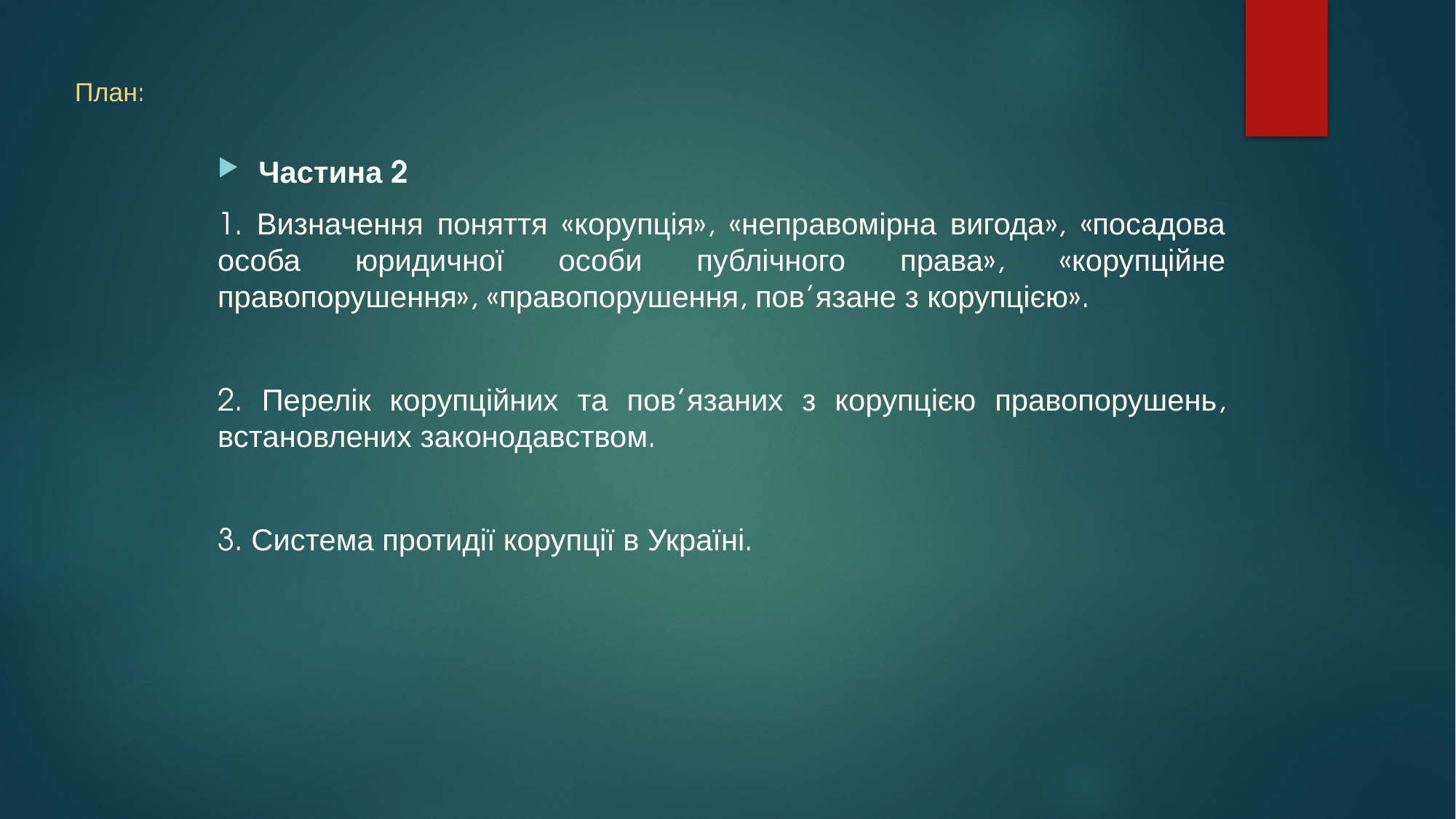

# План:
Частина 2
1. Визначення поняття «корупція», «неправомірна вигода», «посадова особа юридичної особи публічного права», «корупційне правопорушення», «правопорушення, пов’язане з корупцією».

2. Перелік корупційних та пов’язаних з корупцією правопорушень, встановлених законодавством.

3. Система протидії корупції в Україні.